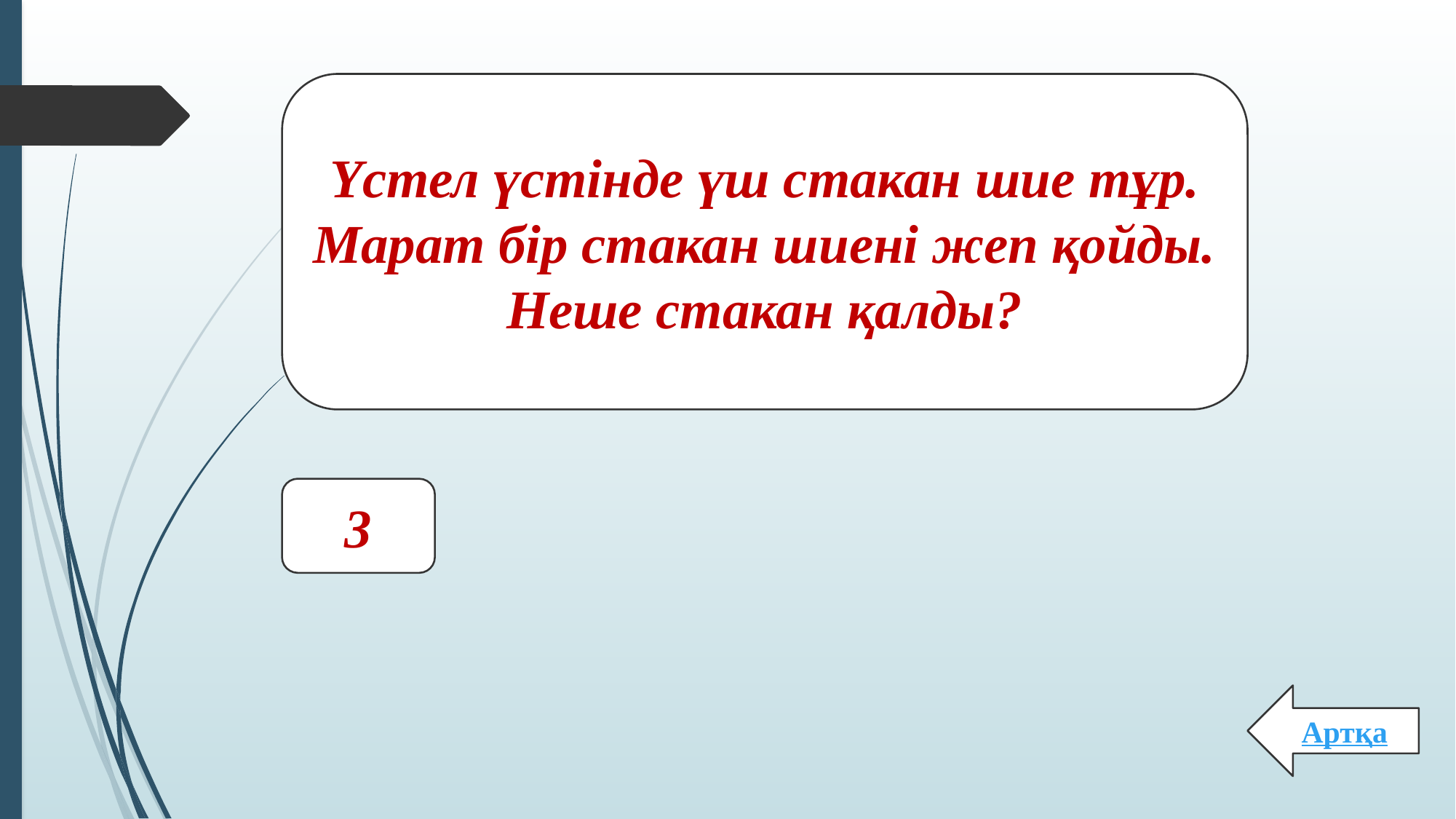

Үстел үстінде үш стакан шие тұр. Марат бір стакан шиені жеп қойды. Неше стакан қалды?
3
Артқа